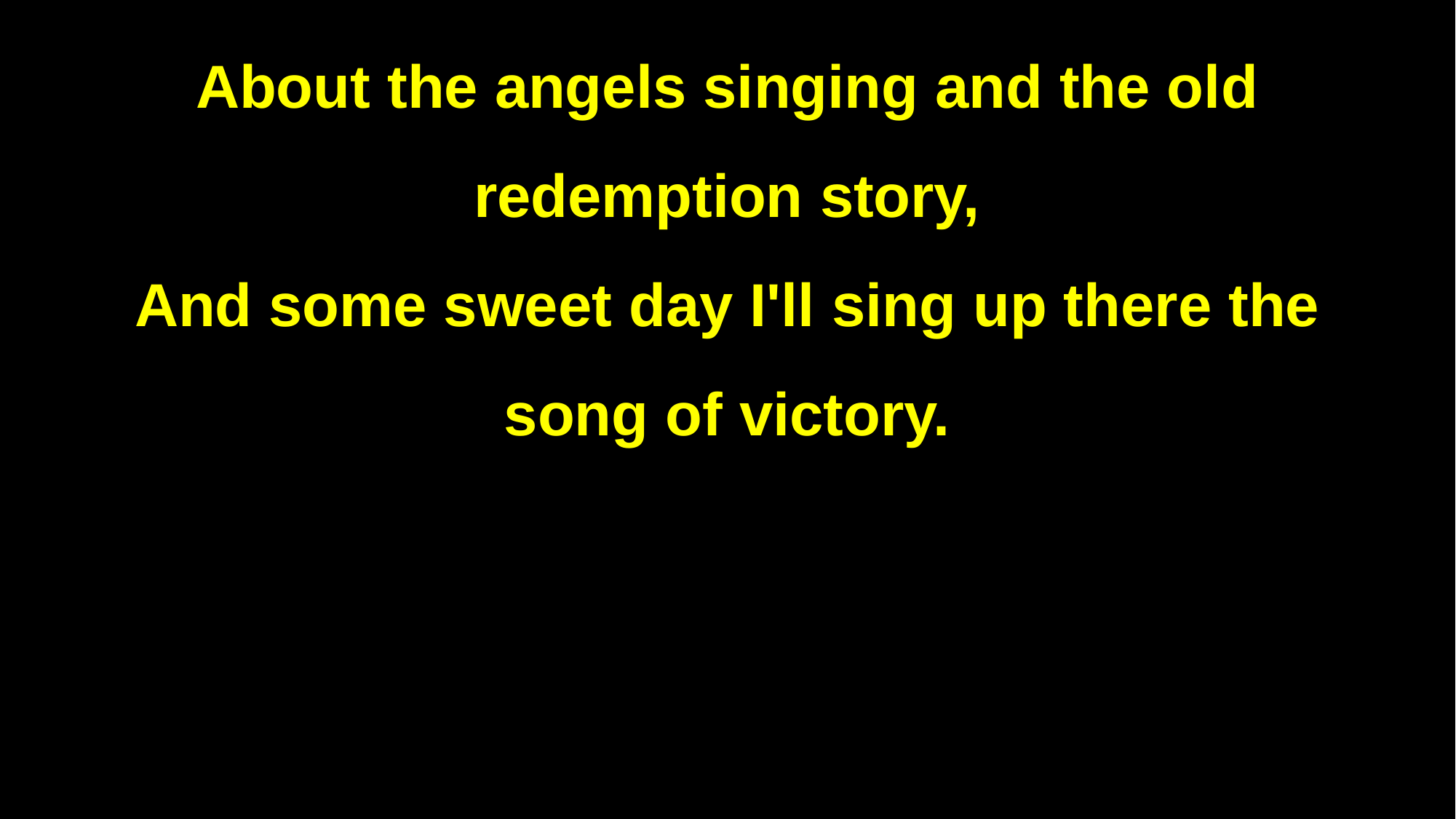

About the angels singing and the old redemption story,
And some sweet day I'll sing up there the song of victory.